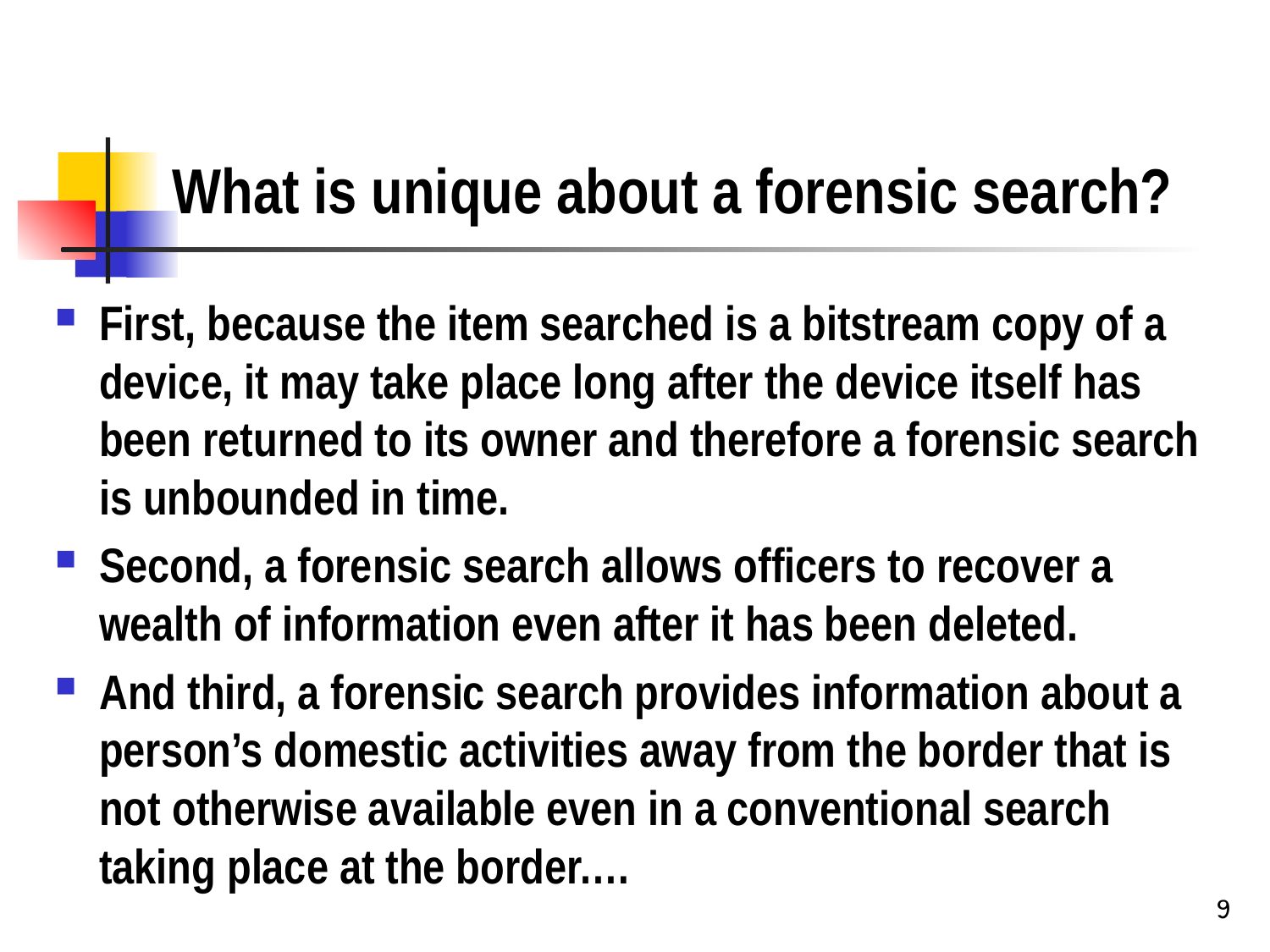

# What is unique about a forensic search?
First, because the item searched is a bitstream copy of a device, it may take place long after the device itself has been returned to its owner and therefore a forensic search is unbounded in time.
Second, a forensic search allows officers to recover a wealth of information even after it has been deleted.
And third, a forensic search provides information about a person’s domestic activities away from the border that is not otherwise available even in a conventional search taking place at the border.…
9